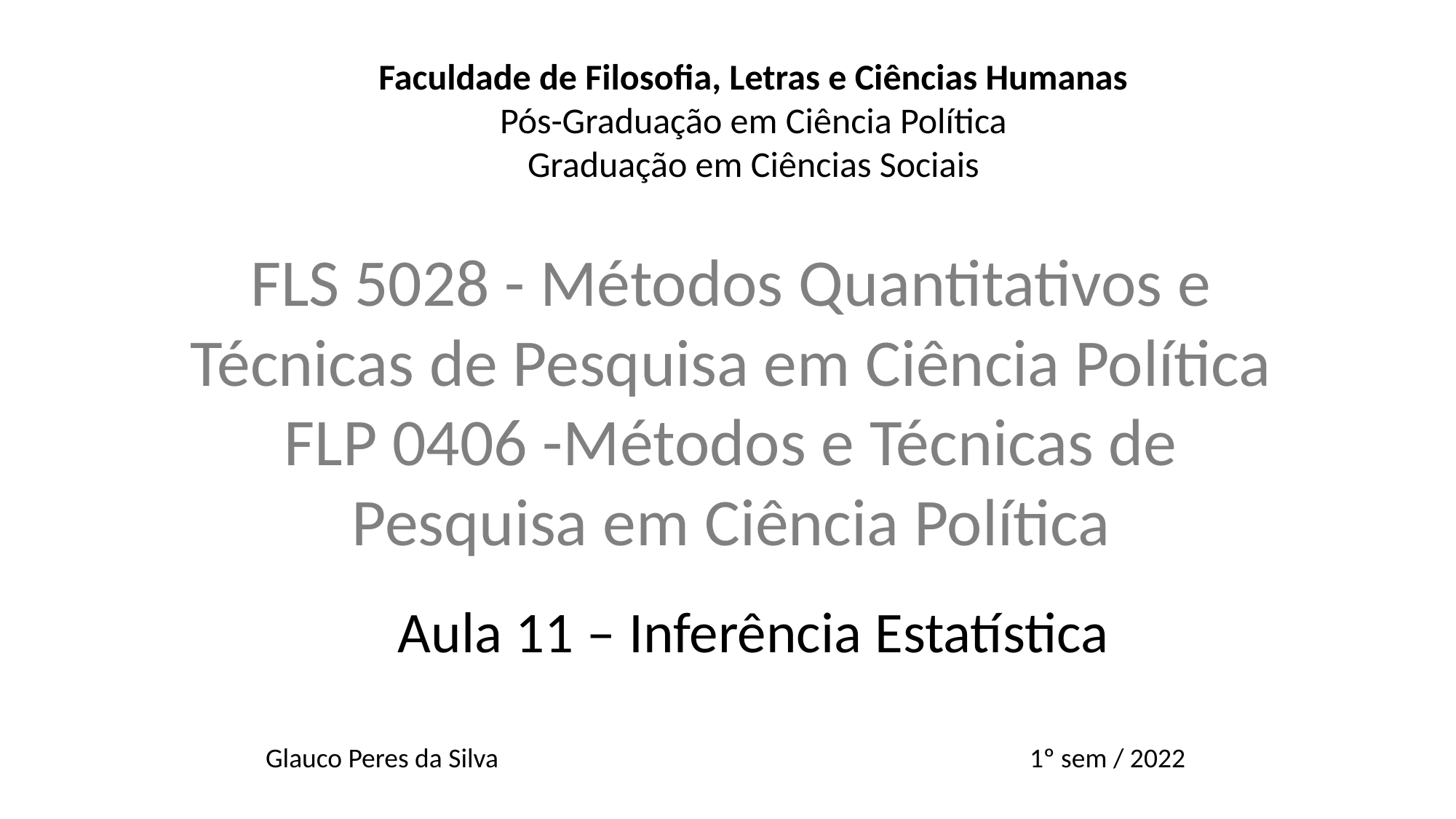

Faculdade de Filosofia, Letras e Ciências Humanas
Pós-Graduação em Ciência Política
Graduação em Ciências Sociais
FLS 5028 - Métodos Quantitativos e Técnicas de Pesquisa em Ciência Política
FLP 0406 -Métodos e Técnicas de Pesquisa em Ciência Política
Aula 11 – Inferência Estatística
Glauco Peres da Silva				      	1º sem / 2022